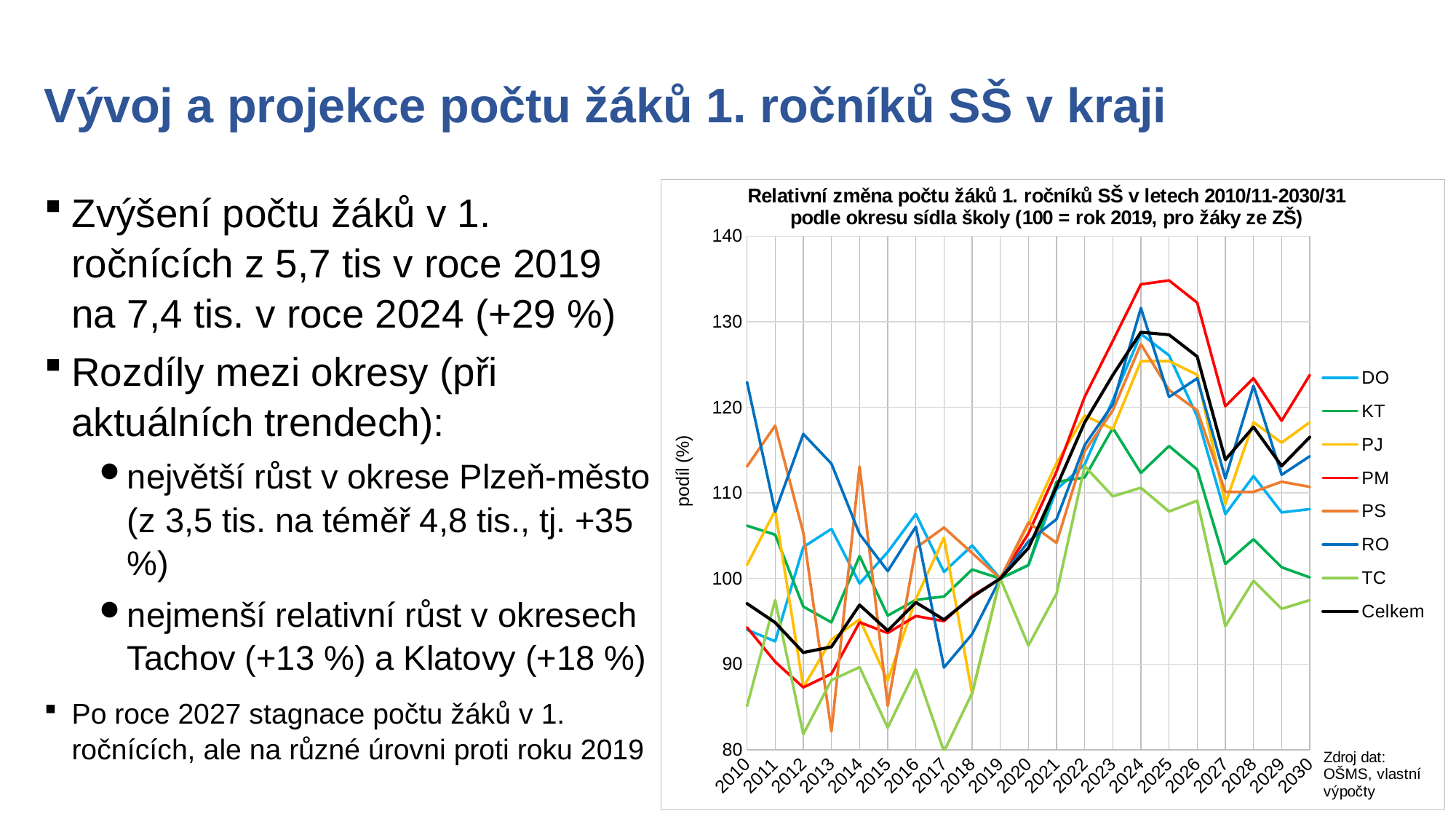

# Vývoj a projekce počtu žáků 1. ročníků SŠ v kraji
Zvýšení počtu žáků v 1. ročnících z 5,7 tis v roce 2019 na 7,4 tis. v roce 2024 (+29 %)
Rozdíly mezi okresy (při aktuálních trendech):
největší růst v okrese Plzeň-město (z 3,5 tis. na téměř 4,8 tis., tj. +35 %)
nejmenší relativní růst v okresech Tachov (+13 %) a Klatovy (+18 %)
Po roce 2027 stagnace počtu žáků v 1. ročnících, ale na různé úrovni proti roku 2019

### Chart: Relativní změna počtu žáků 1. ročníků SŠ v letech 2010/11-2030/31 podle okresu sídla školy (100 = rok 2019, pro žáky ze ZŠ)

| Category | DO | KT | PJ | PM | PS | RO | TC | Celkem |
|---|---|---|---|---|---|---|---|---|
| 2010 | 94.01544401544402 | 106.16797900262466 | 101.58730158730158 | 94.29055963821368 | 113.09523809523809 | 122.94372294372293 | 85.1010101010101 | 97.0726607422896 |
| 2011 | 92.66409266409266 | 105.11811023622046 | 107.93650793650794 | 90.27699265121537 | 117.85714285714286 | 107.79220779220779 | 97.47474747474747 | 94.85973166056804 |
| 2012 | 103.66795366795367 | 96.71916010498688 | 87.3015873015873 | 87.28094968908988 | 105.35714285714286 | 116.88311688311688 | 81.81818181818183 | 91.3573793343788 |
| 2013 | 105.7915057915058 | 94.88188976377953 | 92.85714285714286 | 88.86376483889204 | 82.14285714285714 | 113.41991341991343 | 88.13131313131312 | 92.0195155950514 |
| 2014 | 99.42084942084942 | 102.6246719160105 | 95.23809523809523 | 94.88411531938948 | 113.09523809523809 | 105.1948051948052 | 89.64646464646465 | 96.91583899634082 |
| 2015 | 103.08880308880308 | 95.66929133858267 | 88.09523809523809 | 93.64047484454494 | 85.11904761904762 | 100.86580086580086 | 82.57575757575758 | 93.9188011848754 |
| 2016 | 107.52895752895752 | 97.50656167979002 | 97.61904761904762 | 95.61899378179763 | 103.57142857142858 | 106.06060606060606 | 89.39393939393939 | 97.21205784979962 |
| 2017 | 100.77220077220078 | 97.9002624671916 | 104.76190476190477 | 95.02543810062181 | 105.95238095238095 | 89.6103896103896 | 79.7979797979798 | 95.19079979090434 |
| 2018 | 103.86100386100385 | 101.0498687664042 | 86.5079365079365 | 97.96495195025439 | 102.97619047619047 | 93.5064935064935 | 86.61616161616162 | 97.8393448335947 |
| 2019 | 100.0 | 100.0 | 100.0 | 100.0 | 100.0 | 100.0 | 100.0 | 100.0 |
| 2020 | 101.54440154440154 | 101.5748031496063 | 106.34920634920636 | 105.25720746184284 | 106.54761904761905 | 104.32900432900433 | 92.17171717171718 | 103.55462624150549 |
| 2021 | 110.42471042471043 | 111.28608923884515 | 113.4920634920635 | 112.4929338609384 | 104.16666666666667 | 106.92640692640694 | 98.23232323232324 | 110.71615263983273 |
| 2022 | 113.32046332046333 | 111.81102362204724 | 119.04761904761905 | 121.22668174109667 | 114.88095238095238 | 115.5844155844156 | 113.13131313131312 | 118.24359644537377 |
| 2023 | 120.84942084942085 | 117.58530183727034 | 117.46031746031747 | 127.75579423403052 | 119.64285714285714 | 120.34632034632035 | 109.5959595959596 | 123.76720683045828 |
| 2024 | 128.57142857142858 | 112.33595800524934 | 125.39682539682539 | 134.3697003957038 | 127.38095238095238 | 131.60173160173161 | 110.6060606060606 | 128.7680780623802 |
| 2025 | 126.06177606177607 | 115.48556430446195 | 125.39682539682539 | 134.82193329564726 | 122.02380952380953 | 121.21212121212122 | 107.82828282828282 | 128.47185920892142 |
| 2026 | 118.91891891891892 | 112.72965879265091 | 123.80952380952381 | 132.2215941209723 | 119.64285714285714 | 123.37662337662339 | 109.09090909090908 | 125.92786199686357 |
| 2027 | 107.52895752895752 | 101.70603674540682 | 108.73015873015872 | 120.12436404748445 | 110.11904761904762 | 111.68831168831169 | 94.44444444444444 | 113.88743683568565 |
| 2028 | 111.96911196911196 | 104.59317585301837 | 118.25396825396825 | 123.40305257207463 | 110.11904761904762 | 122.5108225108225 | 99.74747474747475 | 117.70343265377244 |
| 2029 | 107.72200772200773 | 101.31233595800524 | 115.87301587301589 | 118.42849067269643 | 111.30952380952381 | 112.12121212121211 | 96.46464646464646 | 113.15560202125805 |
| 2030 | 108.10810810810811 | 100.13123359580052 | 118.25396825396825 | 123.77049180327869 | 110.71428571428572 | 114.28571428571428 | 97.47474747474747 | 116.51855723993727 |